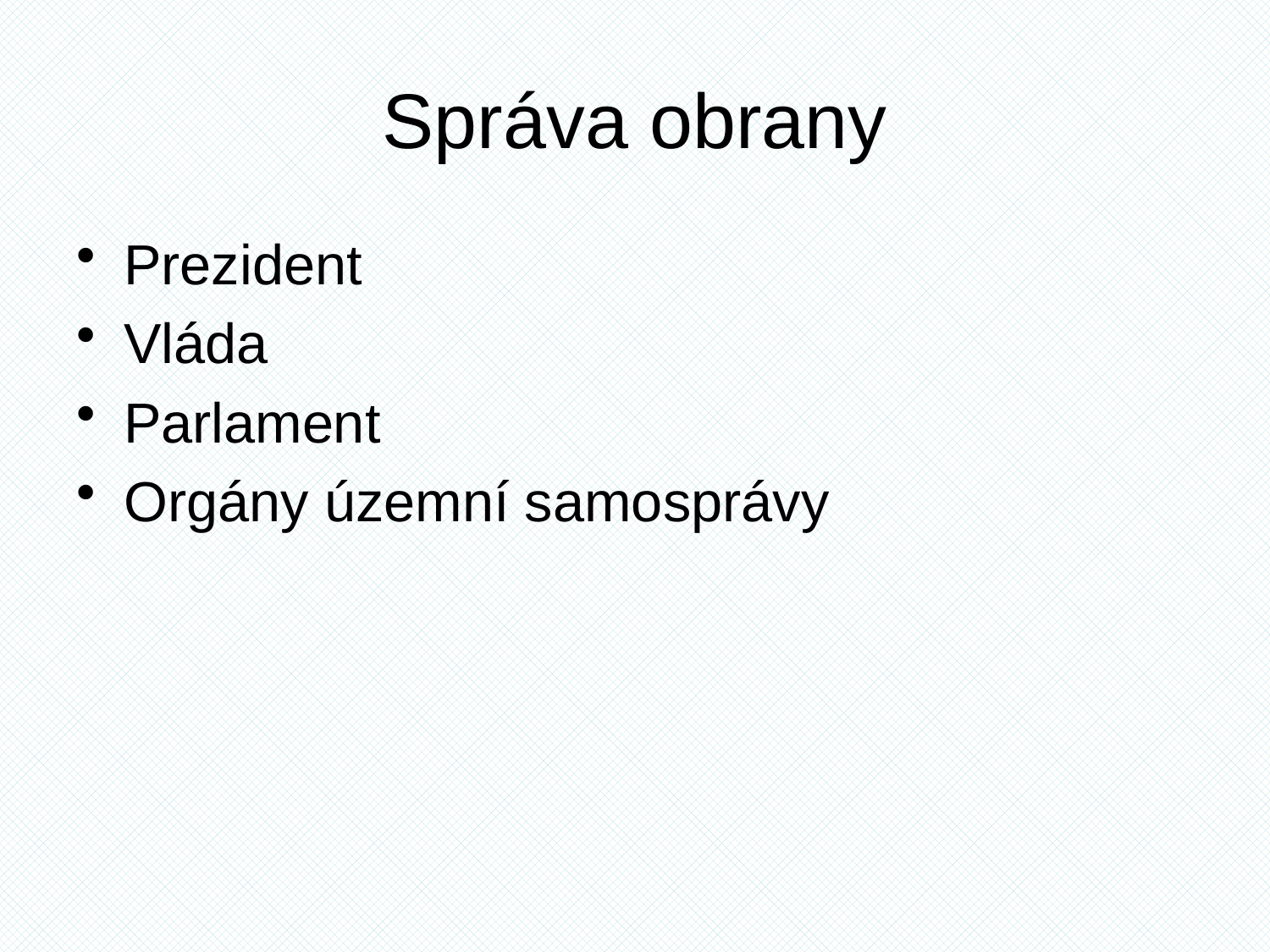

# Správa obrany
Prezident
Vláda
Parlament
Orgány územní samosprávy